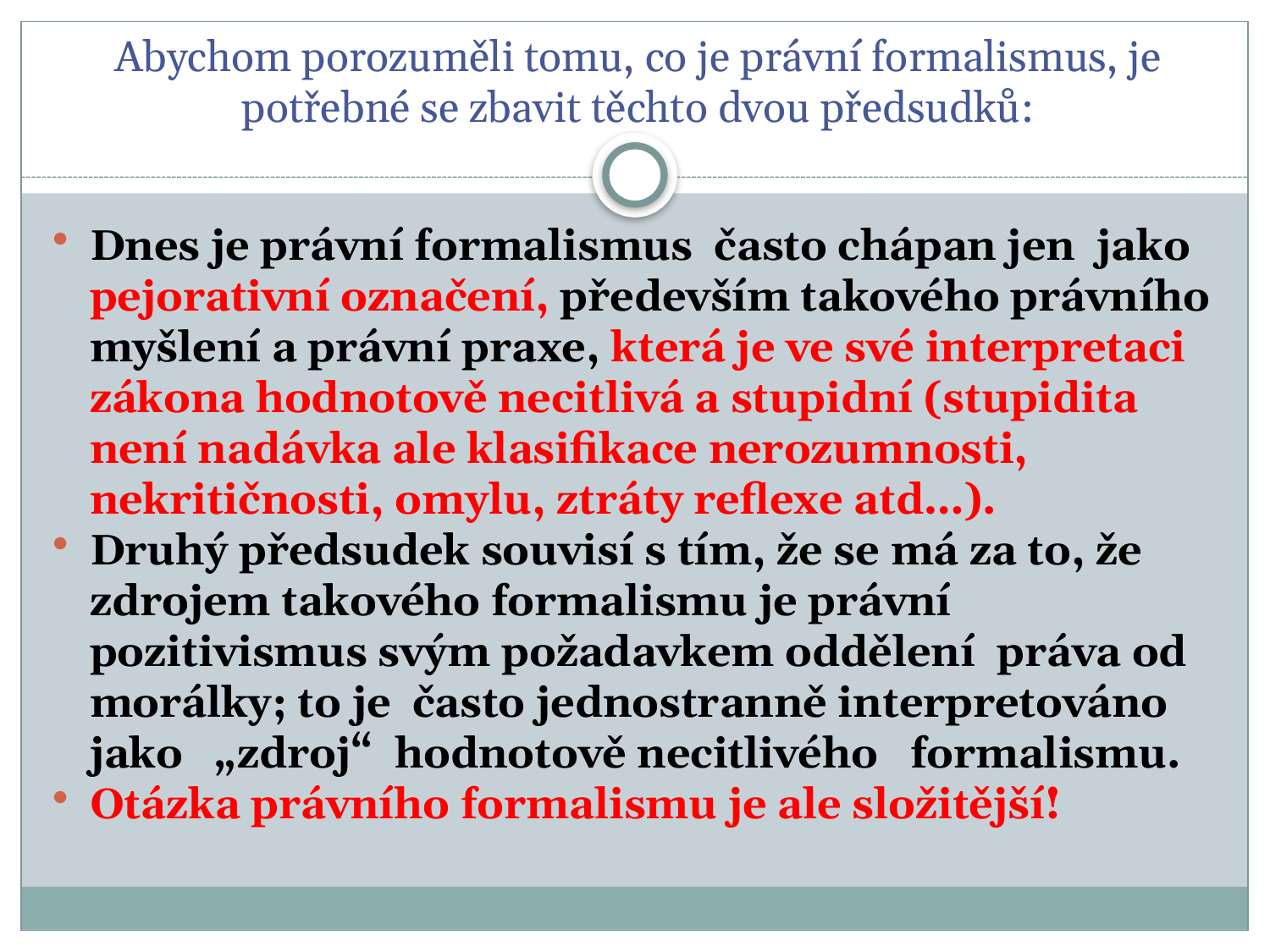

# Abychom porozuměli tomu, co je právní formalismus, je potřebné se zbavit těchto dvou předsudků:
Dnes je právní formalismus  často chápan jen  jako pejorativní označení, především takového právního myšlení a právní praxe, která je ve své interpretaci zákona hodnotově necitlivá a stupidní (stupidita není nadávka ale klasifikace nerozumnosti, nekritičnosti, omylu, ztráty reflexe atd…).
Druhý předsudek souvisí s tím, že se má za to, že zdrojem takového formalismu je právní pozitivismus svým požadavkem oddělení  práva od morálky; to je  často jednostranně interpretováno  jako   „zdroj“  hodnotově necitlivého   formalismu.
Otázka právního formalismu je ale složitější!